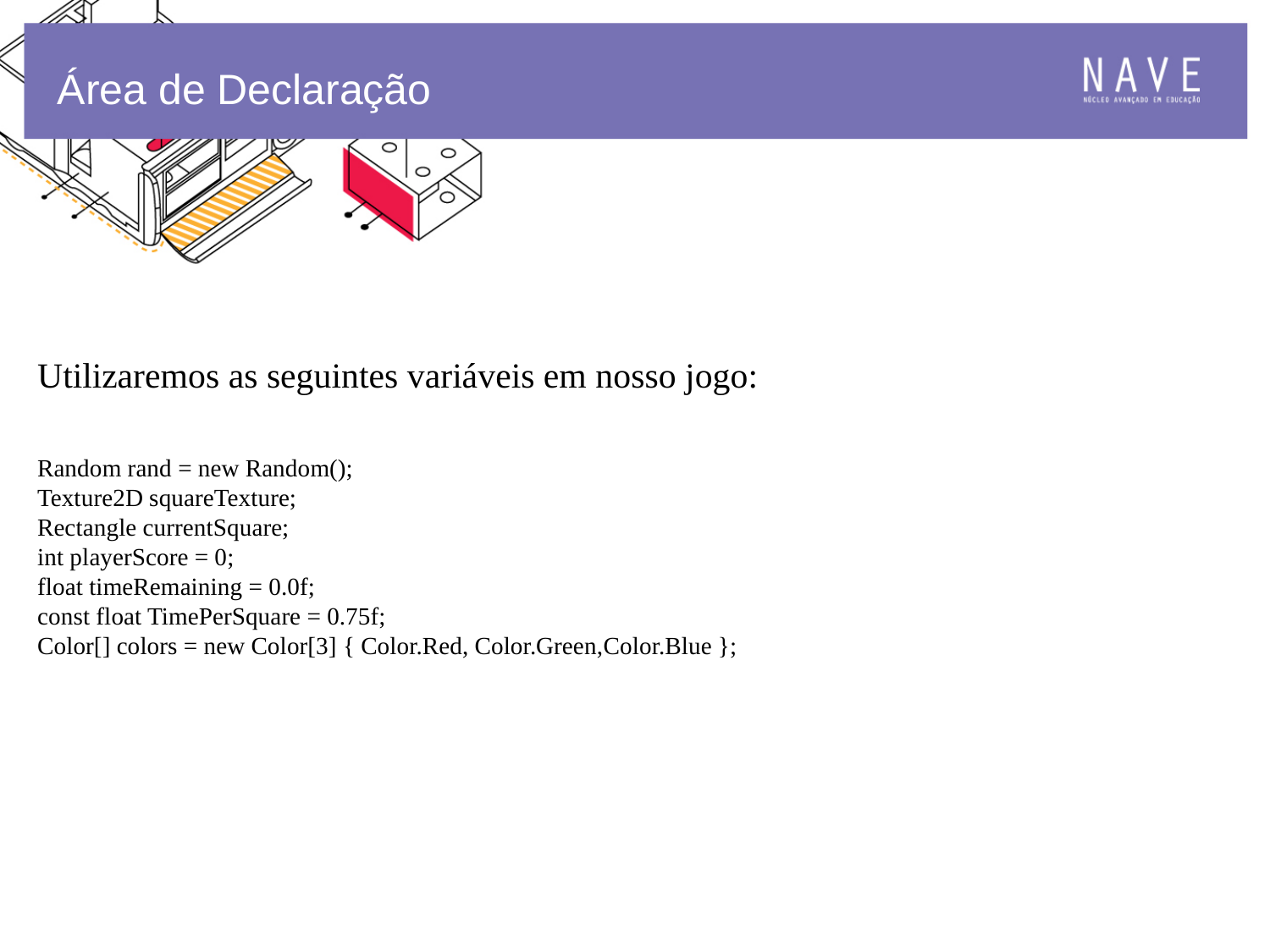

Área de Declaração
Utilizaremos as seguintes variáveis em nosso jogo:
Random rand = new Random();
Texture2D squareTexture;
Rectangle currentSquare;
int playerScore = 0;
float timeRemaining = 0.0f;
const float TimePerSquare = 0.75f;
Color[] colors = new Color[3] { Color.Red, Color.Green,Color.Blue };